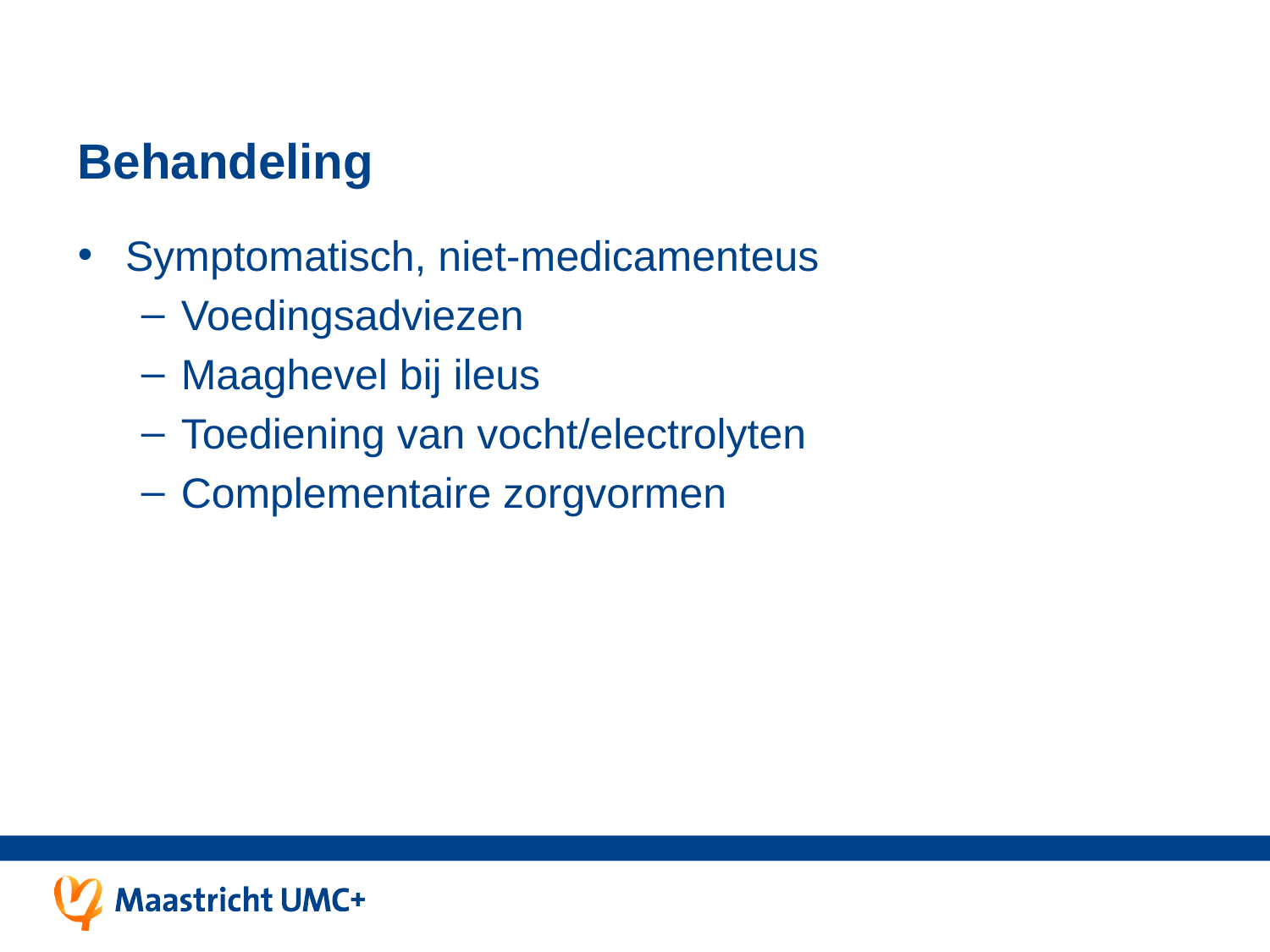

# Behandeling
Symptomatisch, niet-medicamenteus
Voedingsadviezen
Maaghevel bij ileus
Toediening van vocht/electrolyten
Complementaire zorgvormen